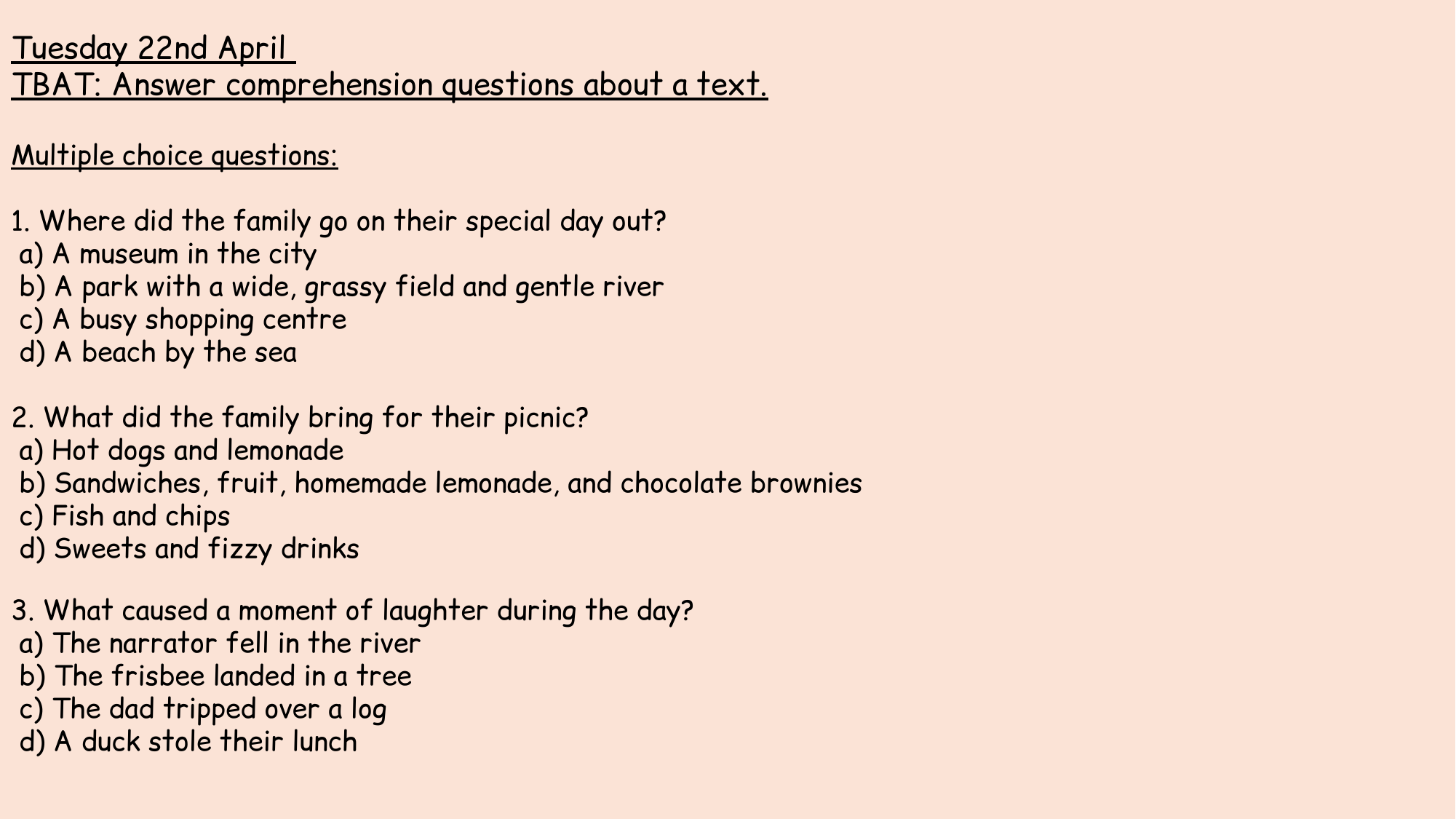

Tuesday 22nd April
TBAT: Answer comprehension questions about a text.
Multiple choice questions:
1. Where did the family go on their special day out?
 a) A museum in the city
 b) A park with a wide, grassy field and gentle river
 c) A busy shopping centre
 d) A beach by the sea
2. What did the family bring for their picnic?
 a) Hot dogs and lemonade
 b) Sandwiches, fruit, homemade lemonade, and chocolate brownies
 c) Fish and chips
 d) Sweets and fizzy drinks
3. What caused a moment of laughter during the day?
 a) The narrator fell in the river
 b) The frisbee landed in a tree
 c) The dad tripped over a log
 d) A duck stole their lunch